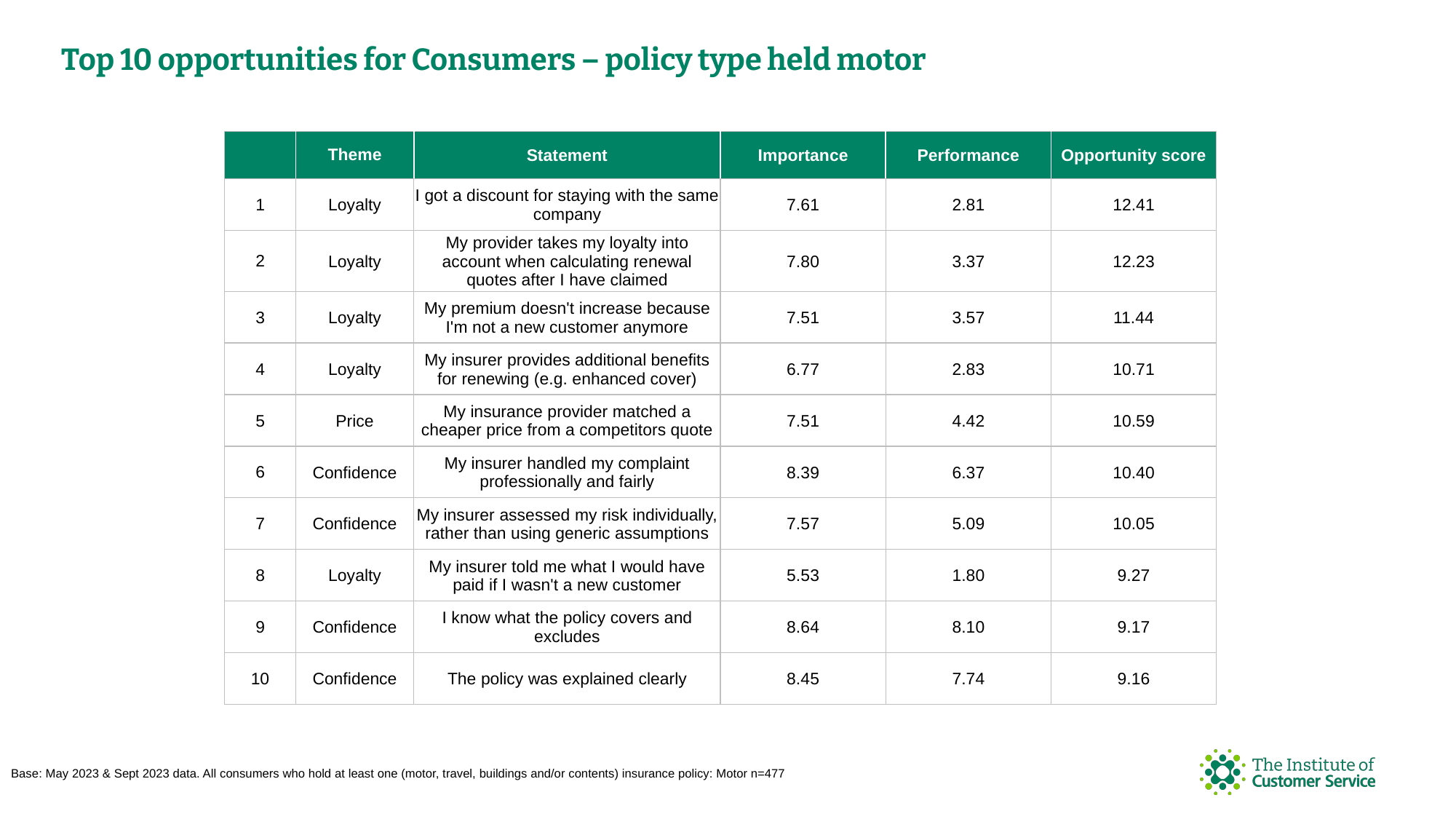

Top 10 opportunities for Consumers – policy type held motor
|  | Theme | Statement | Importance | Performance | Opportunity score |
| --- | --- | --- | --- | --- | --- |
| 1 | Loyalty | I got a discount for staying with the same company | 7.61 | 2.81 | 12.41 |
| 2 | Loyalty | My provider takes my loyalty into account when calculating renewal quotes after I have claimed | 7.80 | 3.37 | 12.23 |
| 3 | Loyalty | My premium doesn't increase because I'm not a new customer anymore | 7.51 | 3.57 | 11.44 |
| 4 | Loyalty | My insurer provides additional benefits for renewing (e.g. enhanced cover) | 6.77 | 2.83 | 10.71 |
| 5 | Price | My insurance provider matched a cheaper price from a competitors quote | 7.51 | 4.42 | 10.59 |
| 6 | Confidence | My insurer handled my complaint professionally and fairly | 8.39 | 6.37 | 10.40 |
| 7 | Confidence | My insurer assessed my risk individually, rather than using generic assumptions | 7.57 | 5.09 | 10.05 |
| 8 | Loyalty | My insurer told me what I would have paid if I wasn't a new customer | 5.53 | 1.80 | 9.27 |
| 9 | Confidence | I know what the policy covers and excludes | 8.64 | 8.10 | 9.17 |
| 10 | Confidence | The policy was explained clearly | 8.45 | 7.74 | 9.16 |
Base: May 2023 & Sept 2023 data. All consumers who hold at least one (motor, travel, buildings and/or contents) insurance policy: Motor n=477